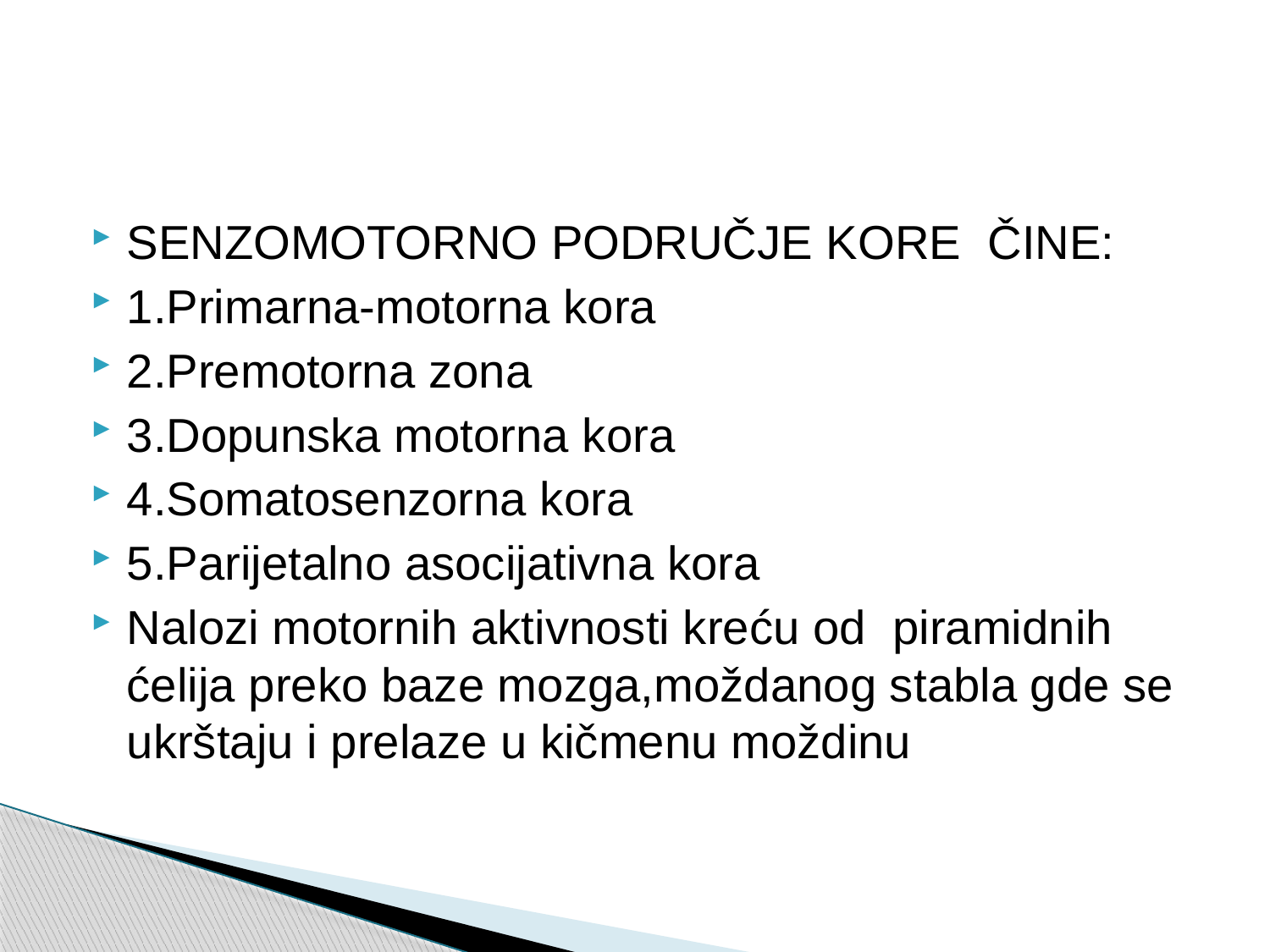

#
SENZOMOTORNO PODRUČJE KORE  ČINE:
1.Primarna-motorna kora
2.Premotorna zona
3.Dopunska motorna kora
4.Somatosenzorna kora
5.Parijetalno asocijativna kora
Nalozi motornih aktivnosti kreću od  piramidnih ćelija preko baze mozga,moždanog stabla gde se ukrštaju i prelaze u kičmenu moždinu